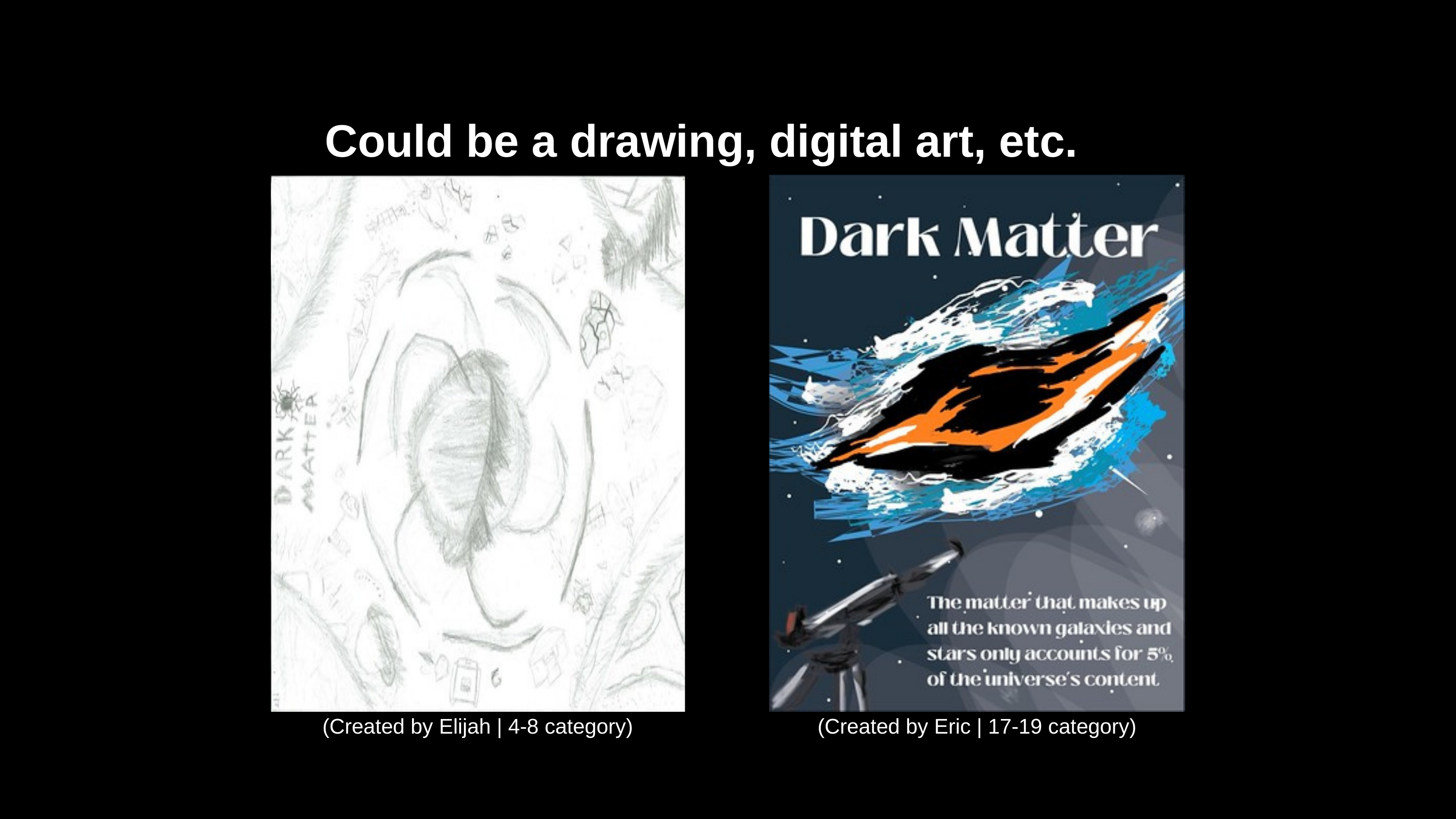

Could be a drawing, digital art, etc.

(Created by Elijah | 4-8 category)
(Created by Eric | 17-19 category)